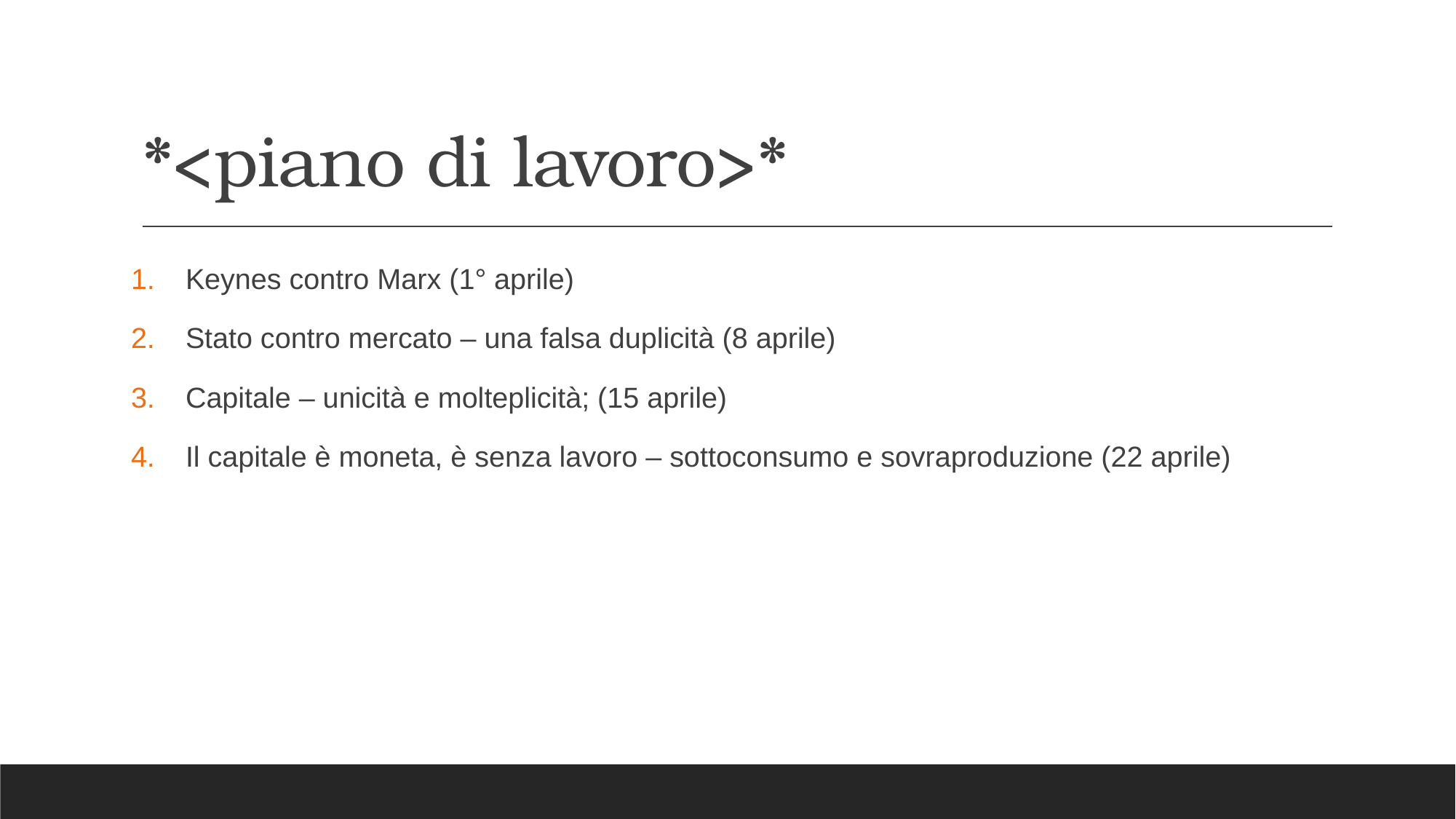

# *<piano di lavoro>*
Keynes contro Marx (1° aprile)
Stato contro mercato – una falsa duplicità (8 aprile)
Capitale – unicità e molteplicità; (15 aprile)
Il capitale è moneta, è senza lavoro – sottoconsumo e sovraproduzione (22 aprile)